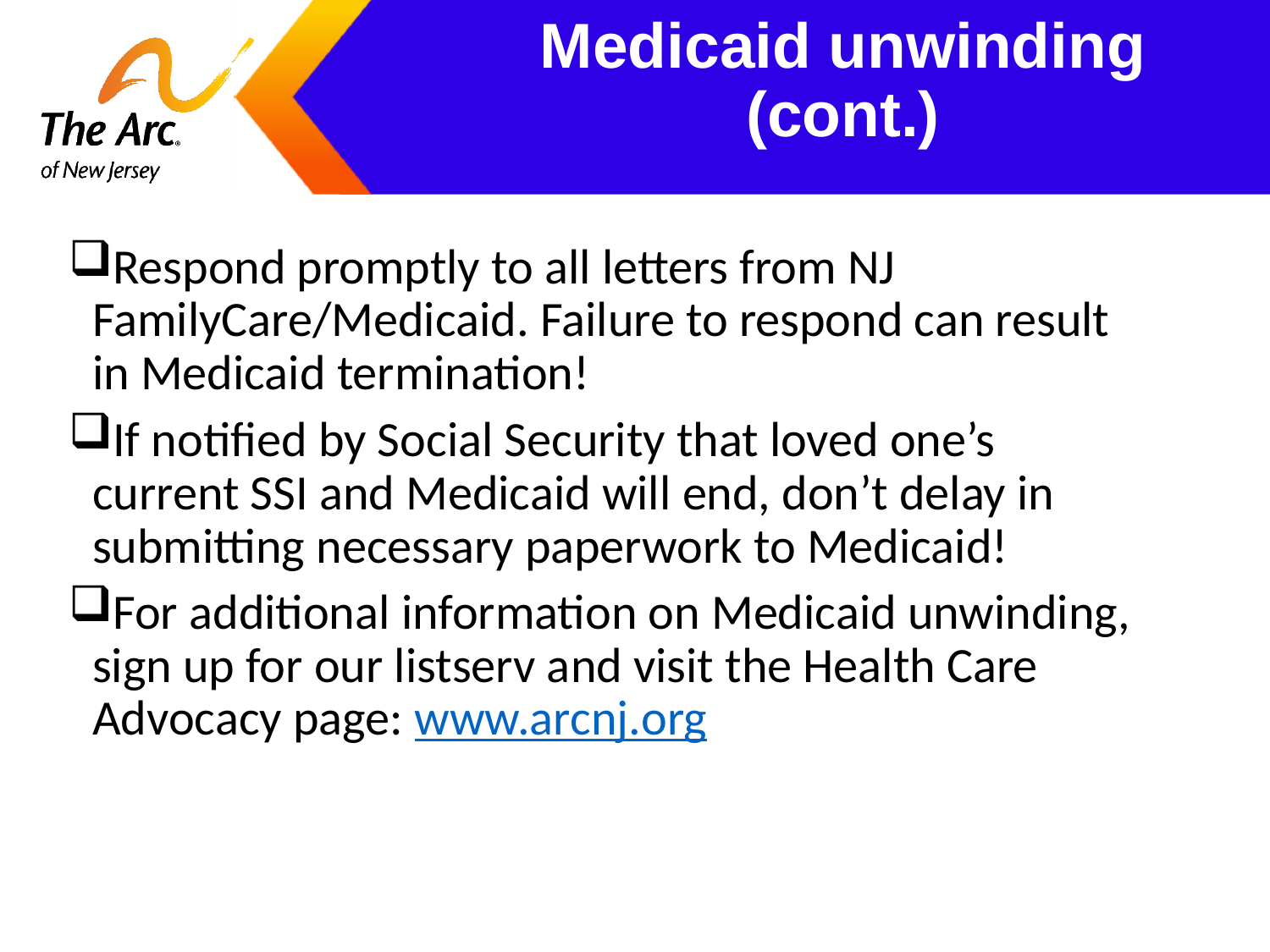

# Medicaid unwinding (cont.)
Respond promptly to all letters from NJ FamilyCare/Medicaid. Failure to respond can result in Medicaid termination!
If notified by Social Security that loved one’s current SSI and Medicaid will end, don’t delay in submitting necessary paperwork to Medicaid!
For additional information on Medicaid unwinding, sign up for our listserv and visit the Health Care Advocacy page: www.arcnj.org